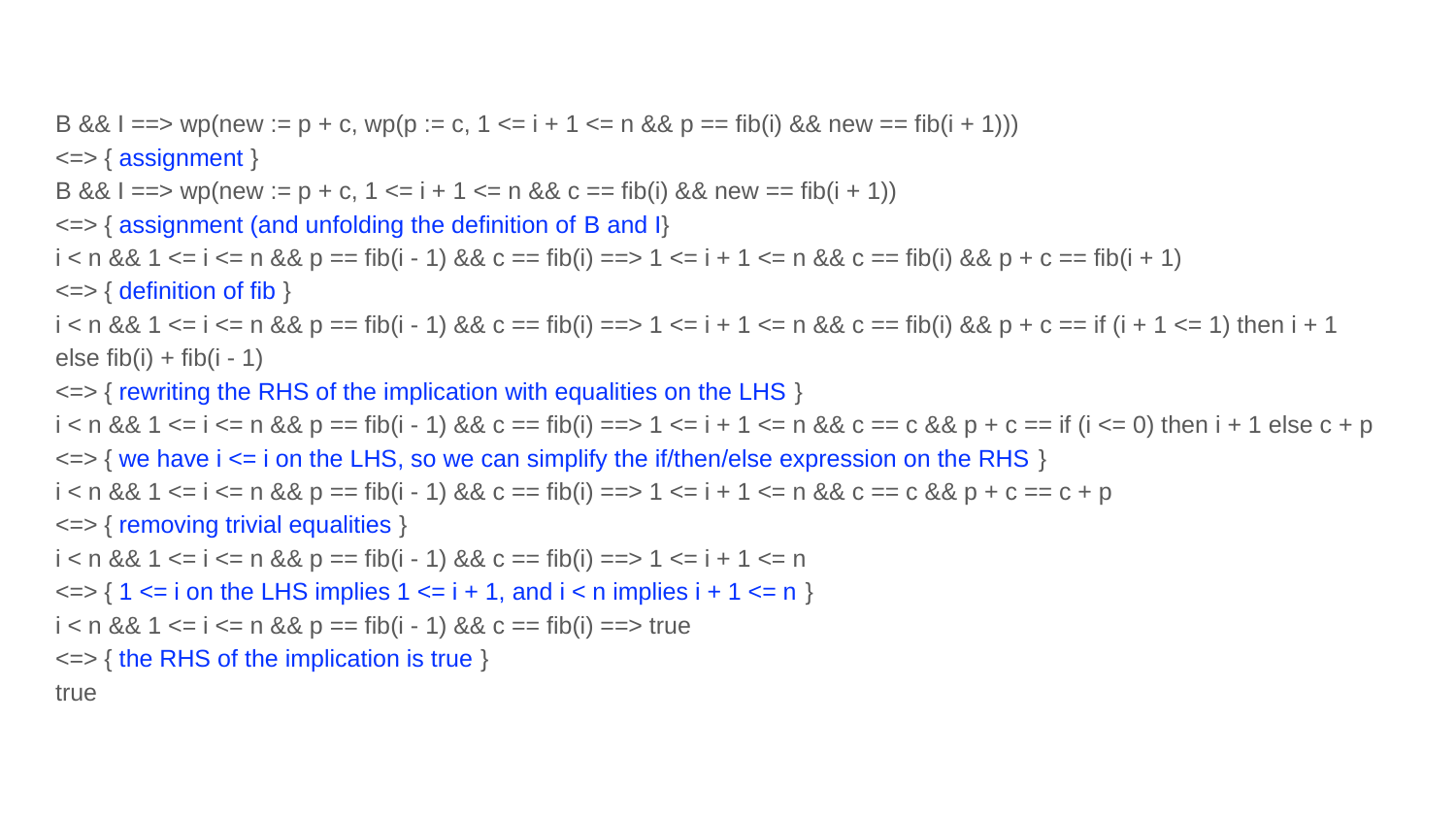

B && I ==> wp(new := p + c, wp(p := c, 1 <= i + 1 <= n && p == fib(i) && new == fib(i + 1)))
<=> { assignment }
B && I ==> wp(new := p + c, 1 <= i + 1 <= n && c == fib(i) && new == fib(i + 1))
<=> { assignment (and unfolding the definition of B and I}
i < n && 1 <= i <= n && p == fib(i - 1) && c == fib(i) ==> 1 <= i + 1 <= n && c == fib(i) && p + c == fib(i + 1)
<=> { definition of fib }
i < n && 1 <= i <= n && p == fib(i - 1) && c == fib(i) ==> 1 <= i + 1 <= n && c == fib(i) && p + c == if (i + 1 <= 1) then i + 1 else fib(i) + fib(i - 1)
<=> { rewriting the RHS of the implication with equalities on the LHS }
i < n && 1 <= i <= n && p == fib(i - 1) && c == fib(i) ==> 1 <= i + 1 <= n && c == c && p + c == if (i <= 0) then i + 1 else c + p
<=> { we have i <= i on the LHS, so we can simplify the if/then/else expression on the RHS }
i < n && 1 <= i <= n && p == fib(i - 1) && c == fib(i) ==> 1 <= i + 1 <= n && c == c && p + c == c + p
<=> { removing trivial equalities }
i < n && 1 <= i <= n && p == fib(i - 1) && c == fib(i) ==> 1 <= i + 1 <= n
<=> { 1 <= i on the LHS implies 1 <= i + 1, and i < n implies i + 1 <= n }
i < n && 1 <= i <= n && p == fib(i - 1) && c == fib(i) ==> true
<=> { the RHS of the implication is true }
true